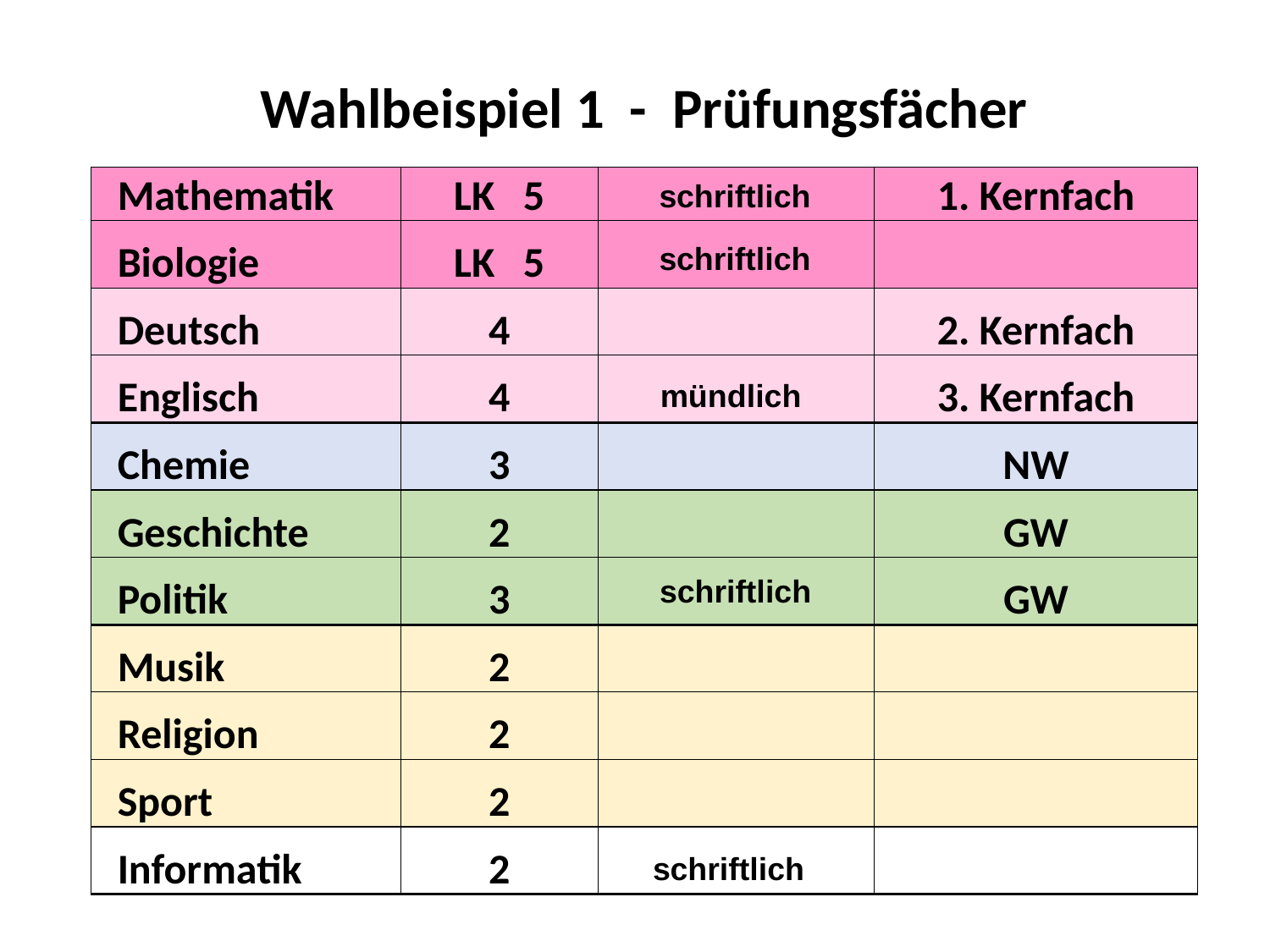

| Wahlbeispiel 1 - Prüfungsfächer |  |  |  |
| --- | --- | --- | --- |
|  |  |  |  |
| Mathematik | LK 5 |  | 1. Kernfach |
| Biologie | LK 5 |  |  |
| Deutsch | 4 |  | 2. Kernfach |
| Englisch | 4 |  | 3. Kernfach |
| Chemie | 3 |  | NW |
| Geschichte | 2 |  | GW |
| Politik | 3 |  | GW |
| Musik | 2 |  |  |
| Religion | 2 |  |  |
| Sport | 2 |  |  |
| Informatik | 2 |  |  |
schriftlich
schriftlich
mündlich
schriftlich
schriftlich